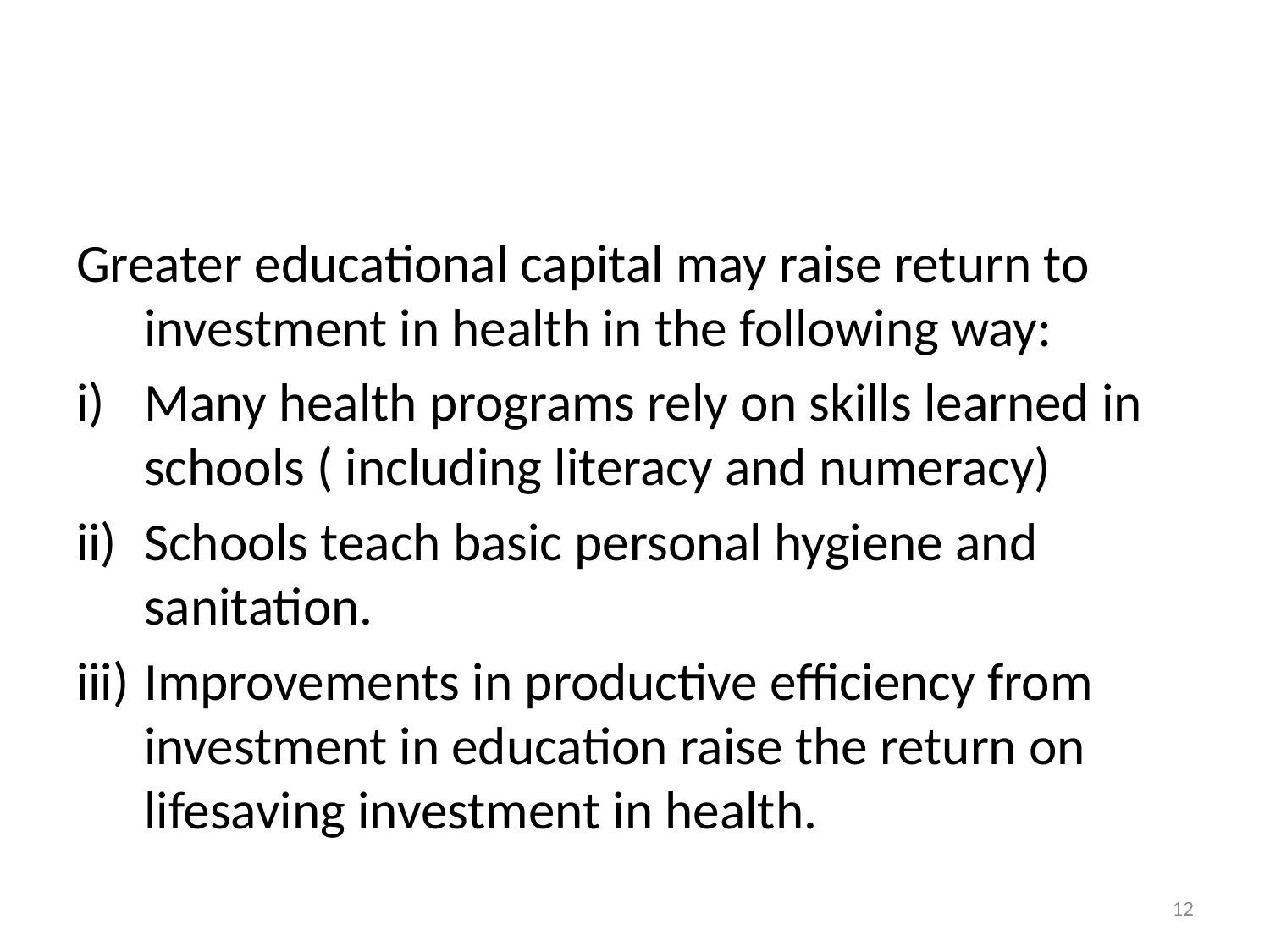

#
Greater educational capital may raise return to investment in health in the following way:
Many health programs rely on skills learned in schools ( including literacy and numeracy)
Schools teach basic personal hygiene and sanitation.
Improvements in productive efficiency from investment in education raise the return on lifesaving investment in health.

12